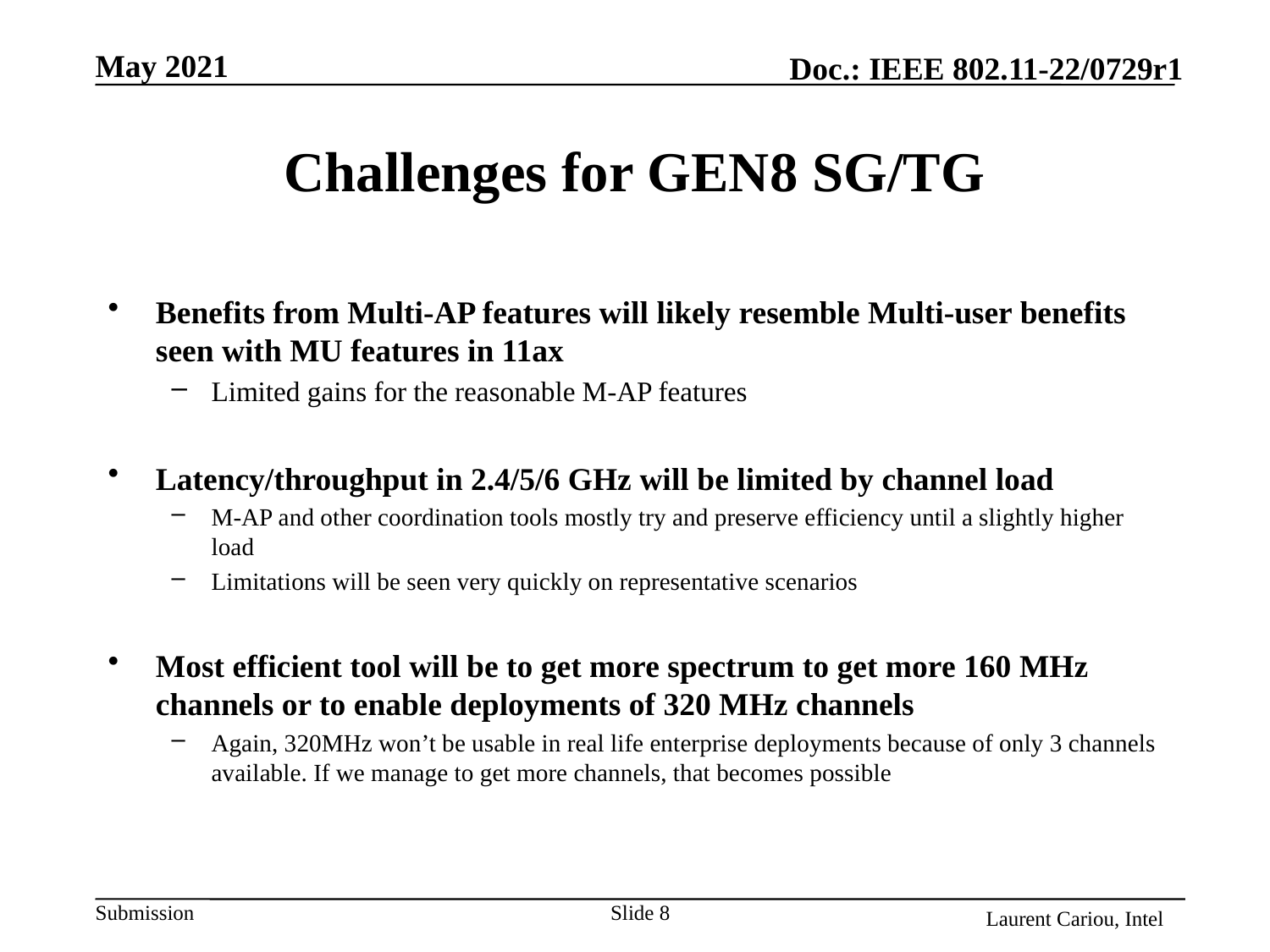

May 2021
# Challenges for GEN8 SG/TG
Benefits from Multi-AP features will likely resemble Multi-user benefits seen with MU features in 11ax
Limited gains for the reasonable M-AP features

Latency/throughput in 2.4/5/6 GHz will be limited by channel load
M-AP and other coordination tools mostly try and preserve efficiency until a slightly higher load
Limitations will be seen very quickly on representative scenarios

Most efficient tool will be to get more spectrum to get more 160 MHz channels or to enable deployments of 320 MHz channels
Again, 320MHz won’t be usable in real life enterprise deployments because of only 3 channels available. If we manage to get more channels, that becomes possible
Slide 8
Laurent Cariou, Intel